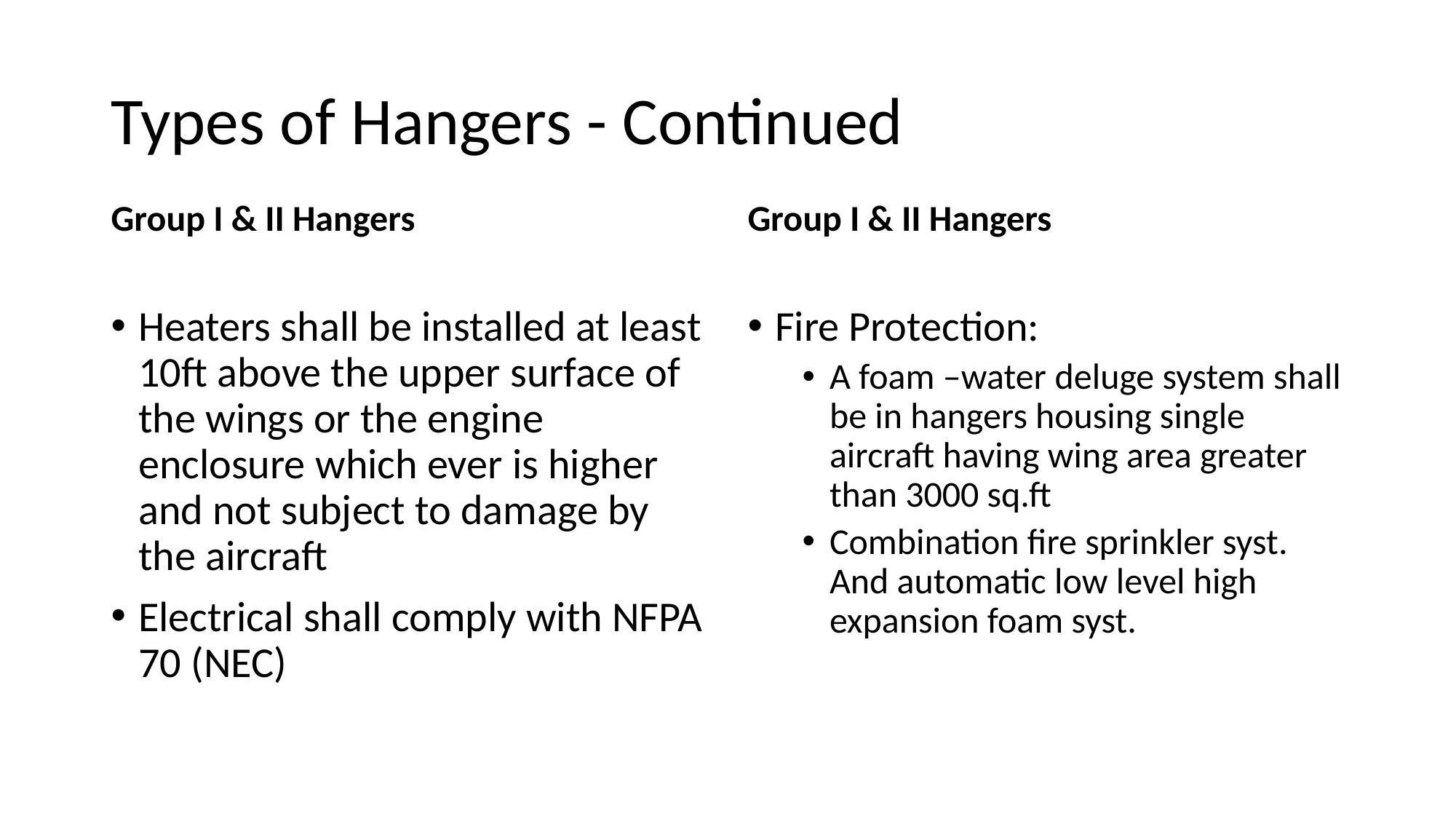

# Types of Hangers - Continued
Group I & II Hangers

Group I & II Hangers

Heaters shall be installed at least 10ft above the upper surface of the wings or the engine enclosure which ever is higher and not subject to damage by the aircraft
Electrical shall comply with NFPA 70 (NEC)
Fire Protection:
A foam –water deluge system shall be in hangers housing single aircraft having wing area greater than 3000 sq.ft
Combination fire sprinkler syst. And automatic low level high expansion foam syst.